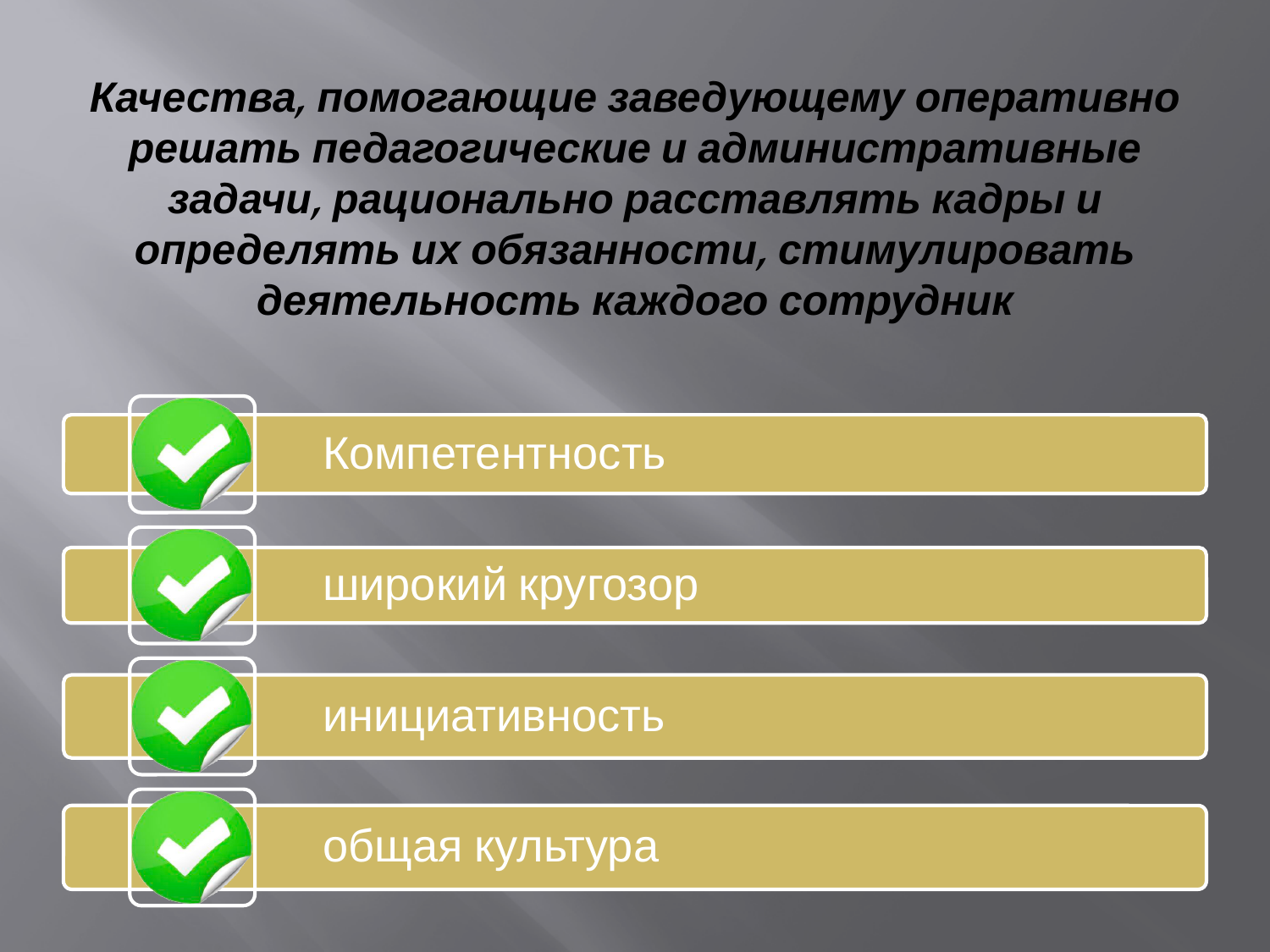

# Качества, помогающие заведующему оперативно решать педагогические и административные задачи, рационально расставлять кадры и определять их обязанности, стимулировать деятельность каждого сотрудник
Компетентность
широкий кругозор
инициативность
общая культура